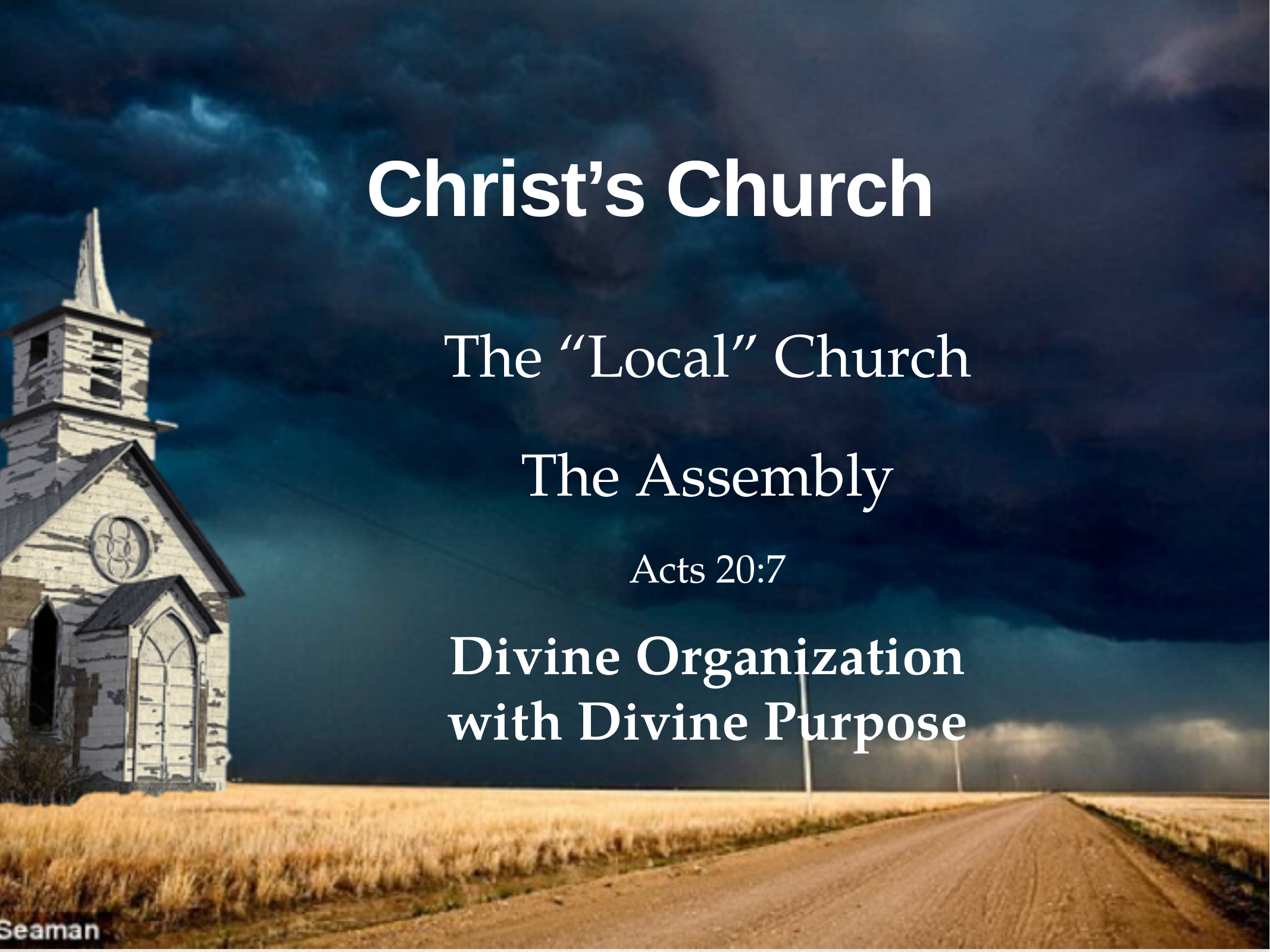

# Christ’s Church
The “Local” Church
The Assembly
Acts 20:7
Divine Organization with Divine Purpose